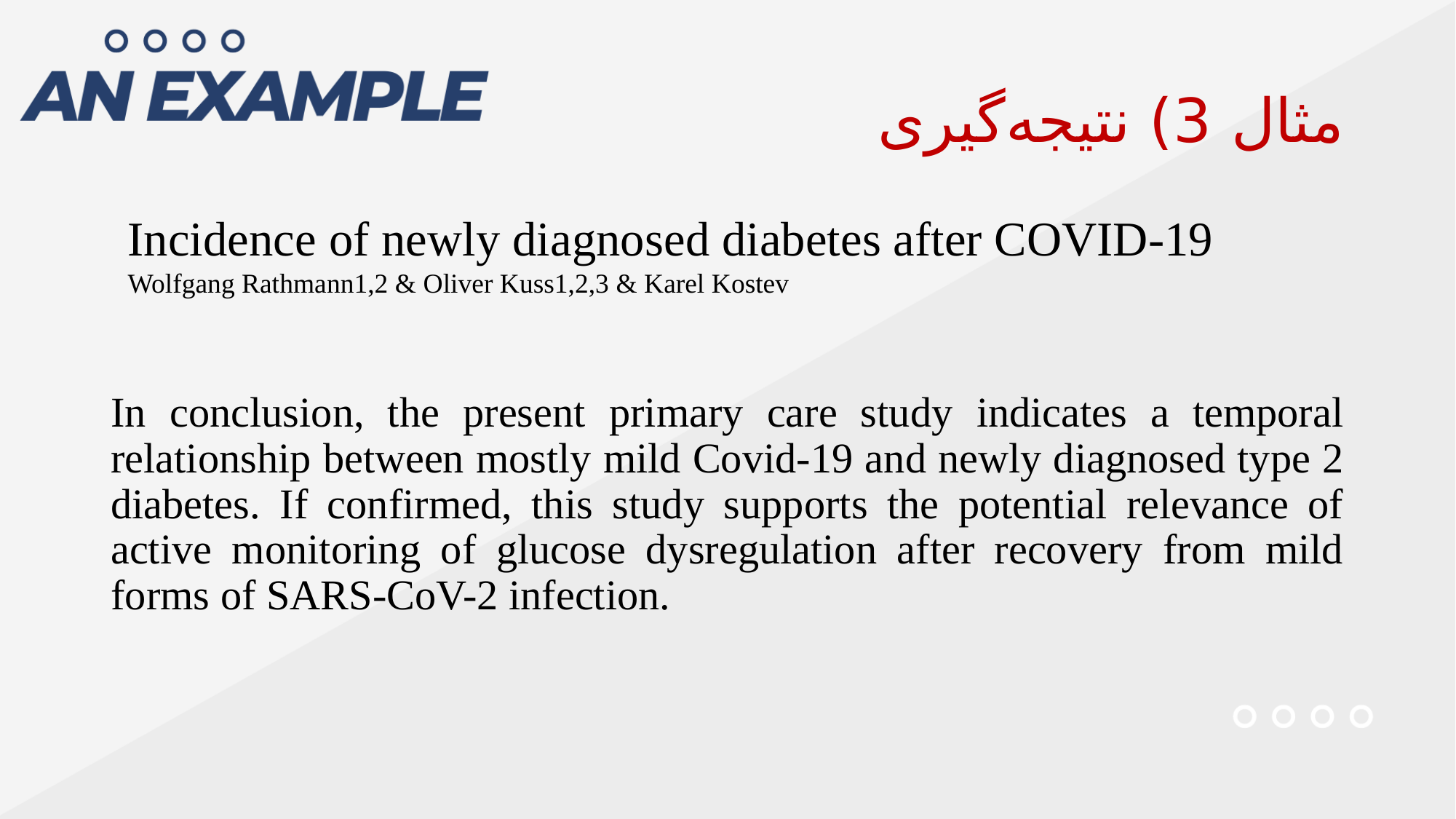

# مثال 3) نتیجه‌گیری
Incidence of newly diagnosed diabetes after COVID-19
Wolfgang Rathmann1,2 & Oliver Kuss1,2,3 & Karel Kostev
In conclusion, the present primary care study indicates a temporal relationship between mostly mild Covid-19 and newly diagnosed type 2 diabetes. If confirmed, this study supports the potential relevance of active monitoring of glucose dysregulation after recovery from mild forms of SARS-CoV-2 infection.